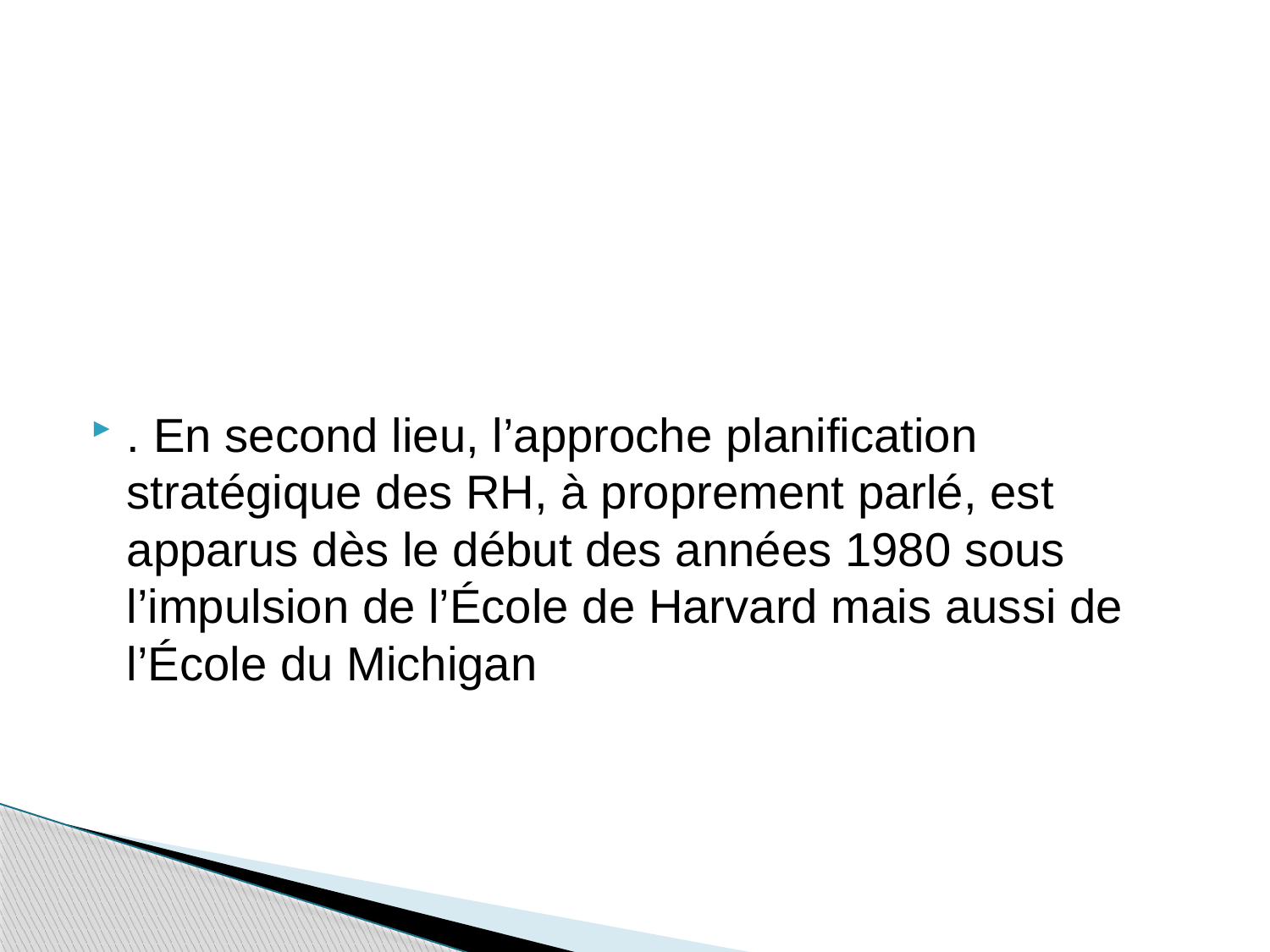

#

. En second lieu, l’approche planification stratégique des RH, à proprement parlé, est apparus dès le début des années 1980 sous l’impulsion de l’École de Harvard mais aussi de l’École du Michigan